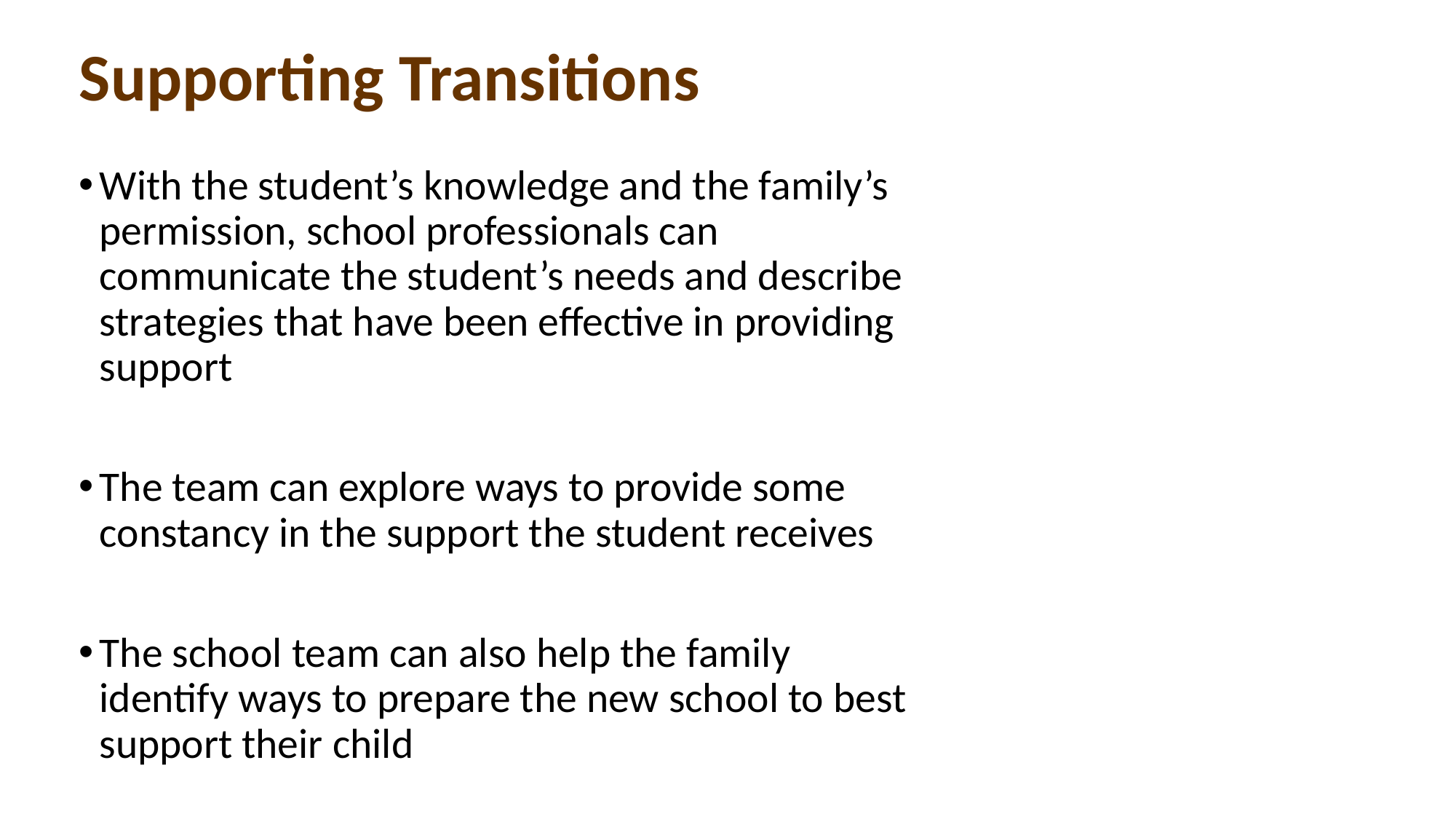

# Supporting Transitions
Team
With the student’s knowledge and the family’s permission, school professionals can communicate the student’s needs and describe strategies that have been effective in providing support

The team can explore ways to provide some constancy in the support the student receives

The school team can also help the family identify ways to prepare the new school to best support their child